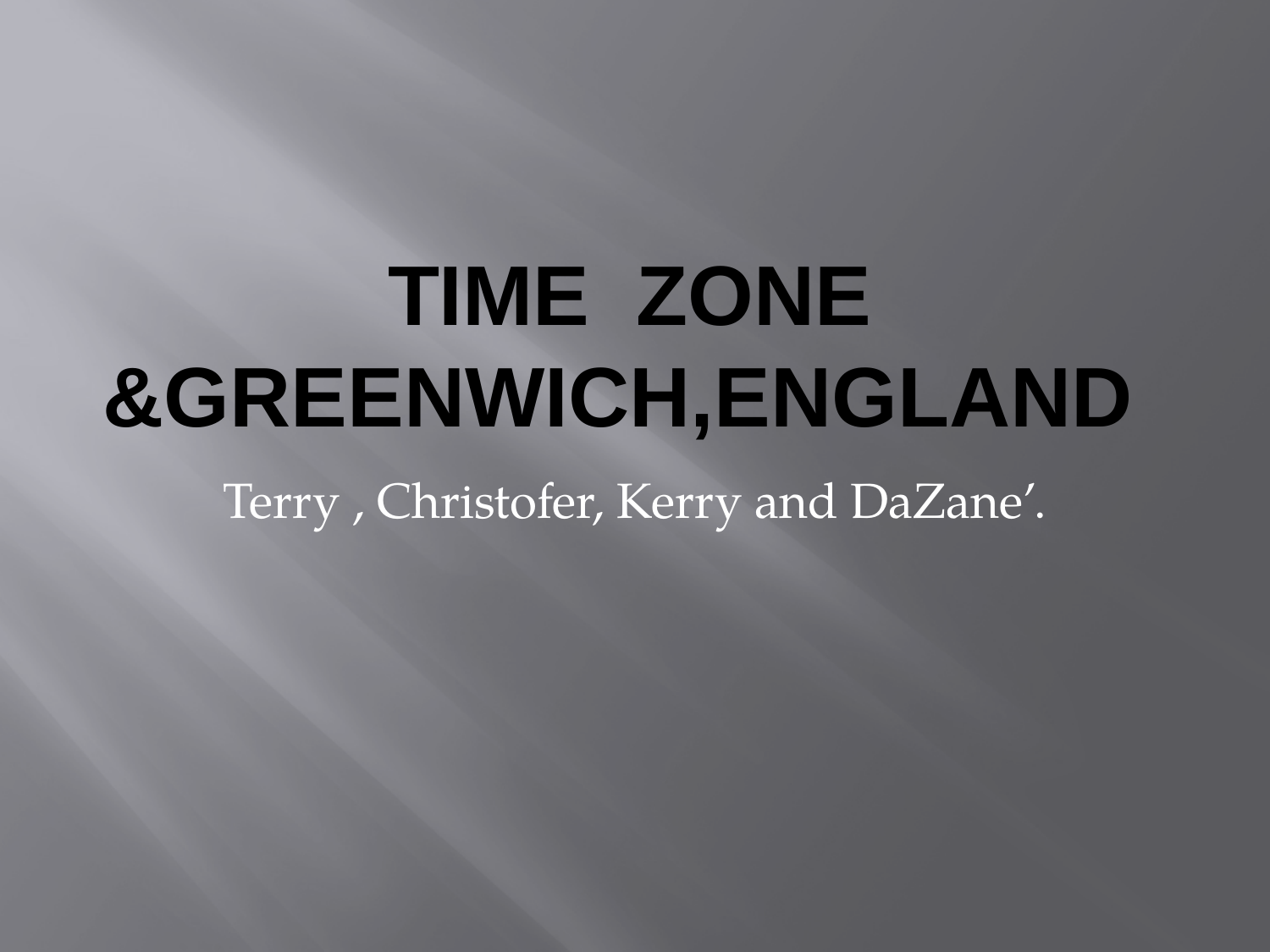

# Time  zone &Greenwich,england
Terry , Christofer, Kerry and DaZane’.